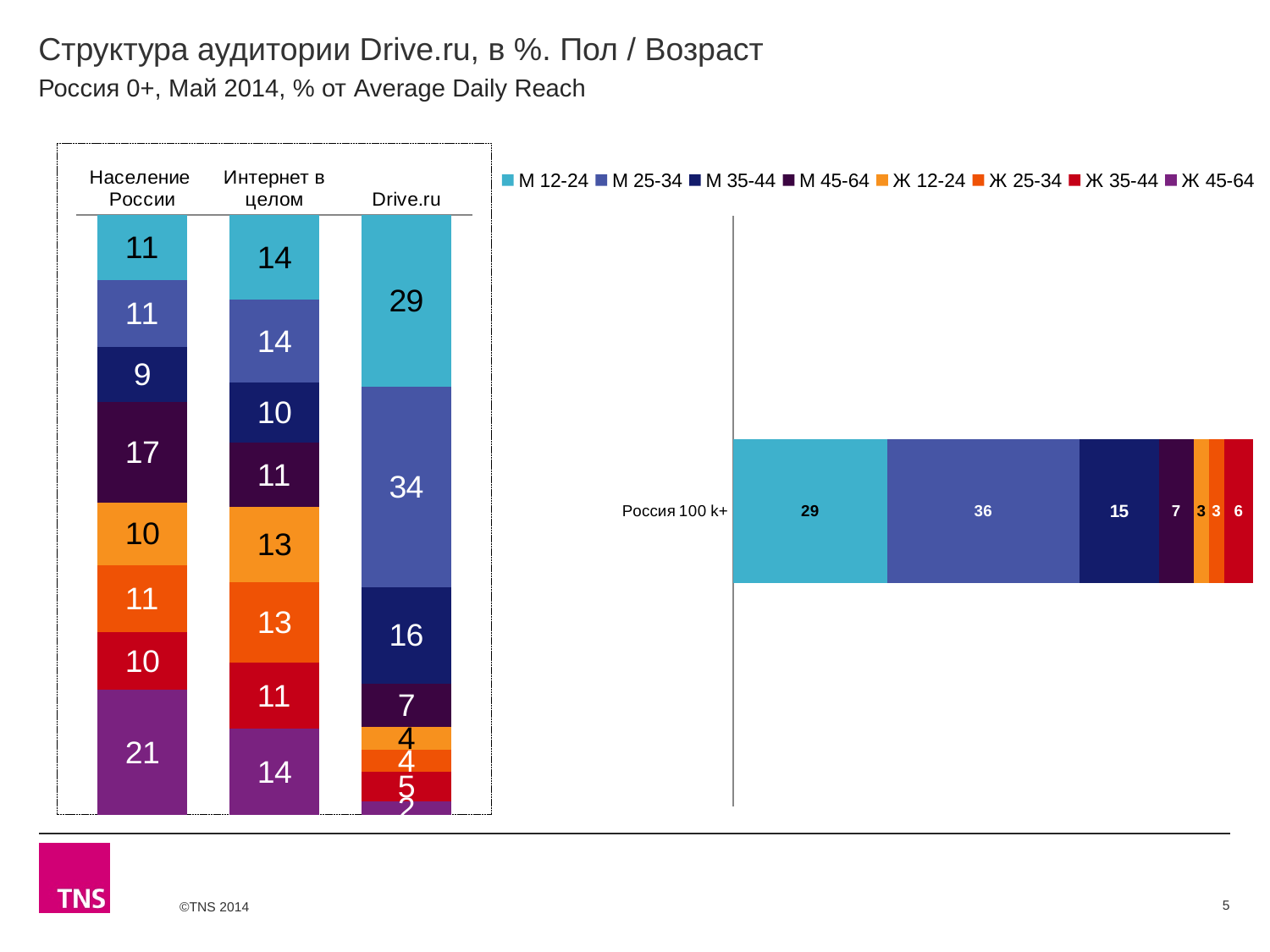

# Структура аудитории Drive.ru, в %. Пол / Возраст
Россия 0+, Май 2014, % от Average Daily Reach

### Chart

| Category | М 12-24 | М 25-34 | М 35-44 | М 45-64 | Ж 12-24 | Ж 25-34 | Ж 35-44 | Ж 45-64 |
|---|---|---|---|---|---|---|---|---|
| Население  России | 10.8 | 11.2 | 9.1 | 16.8 | 10.4 | 11.2 | 9.6 | 20.8 |
| Интернет в целом | 14.1 | 13.8 | 10.0 | 10.8 | 12.6 | 13.3 | 11.1 | 14.3 |
| Drive.ru | 28.6 | 33.5 | 16.0 | 7.3 | 3.8 | 3.6 | 5.0 | 2.2 |

### Chart

| Category | М 12-24 | М 25-34 | М 35-44 | М 45-64 | Ж 12-24 | Ж 25-34 | Ж 35-44 | Ж 45-64 |
|---|---|---|---|---|---|---|---|---|
| Россия 100 k+ | 29.1 | 36.1 | 15.0 | 6.6 | 2.8 | 2.9 | 5.5 | None |
5